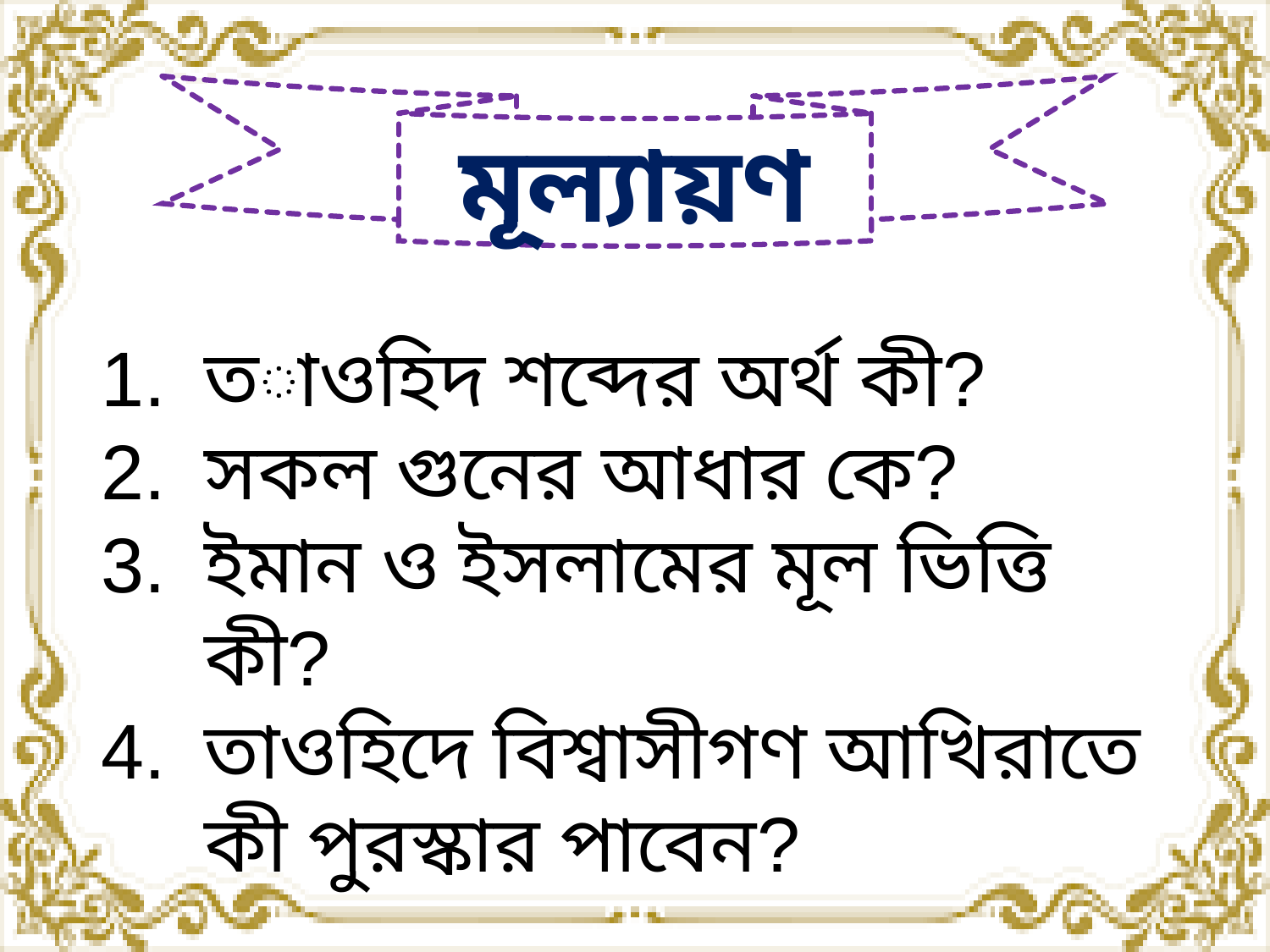

মূল্যায়ণ
তাওহিদ শব্দের অর্থ কী?
সকল গুনের আধার কে?
ইমান ও ইসলামের মূল ভিত্তি কী?
তাওহিদে বিশ্বাসীগণ আখিরাতে কী পুরস্কার পাবেন?